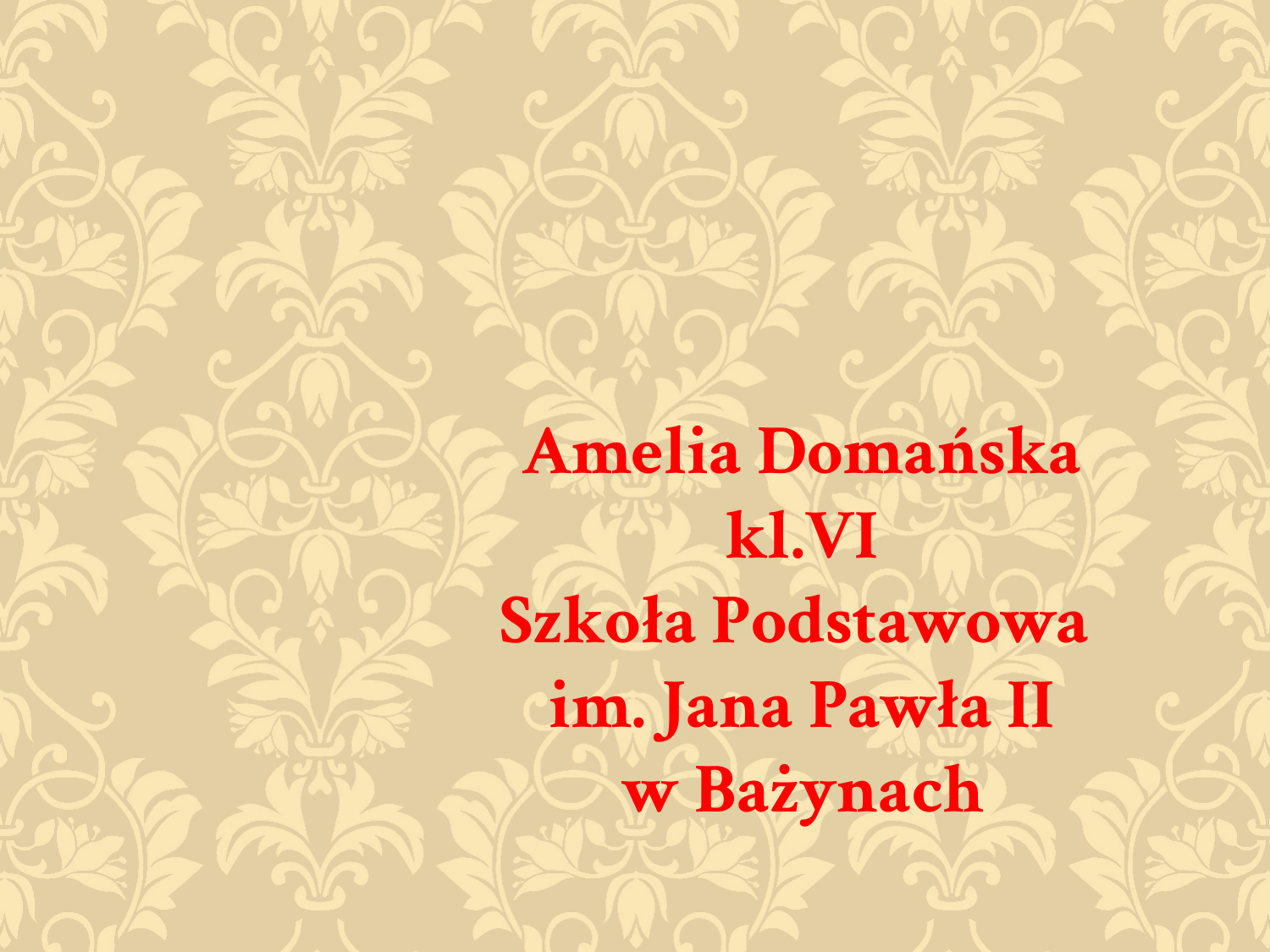

Amelia Domańska
kl.VI
Szkoła Podstawowa
im. Jana Pawła II
w Bażynach